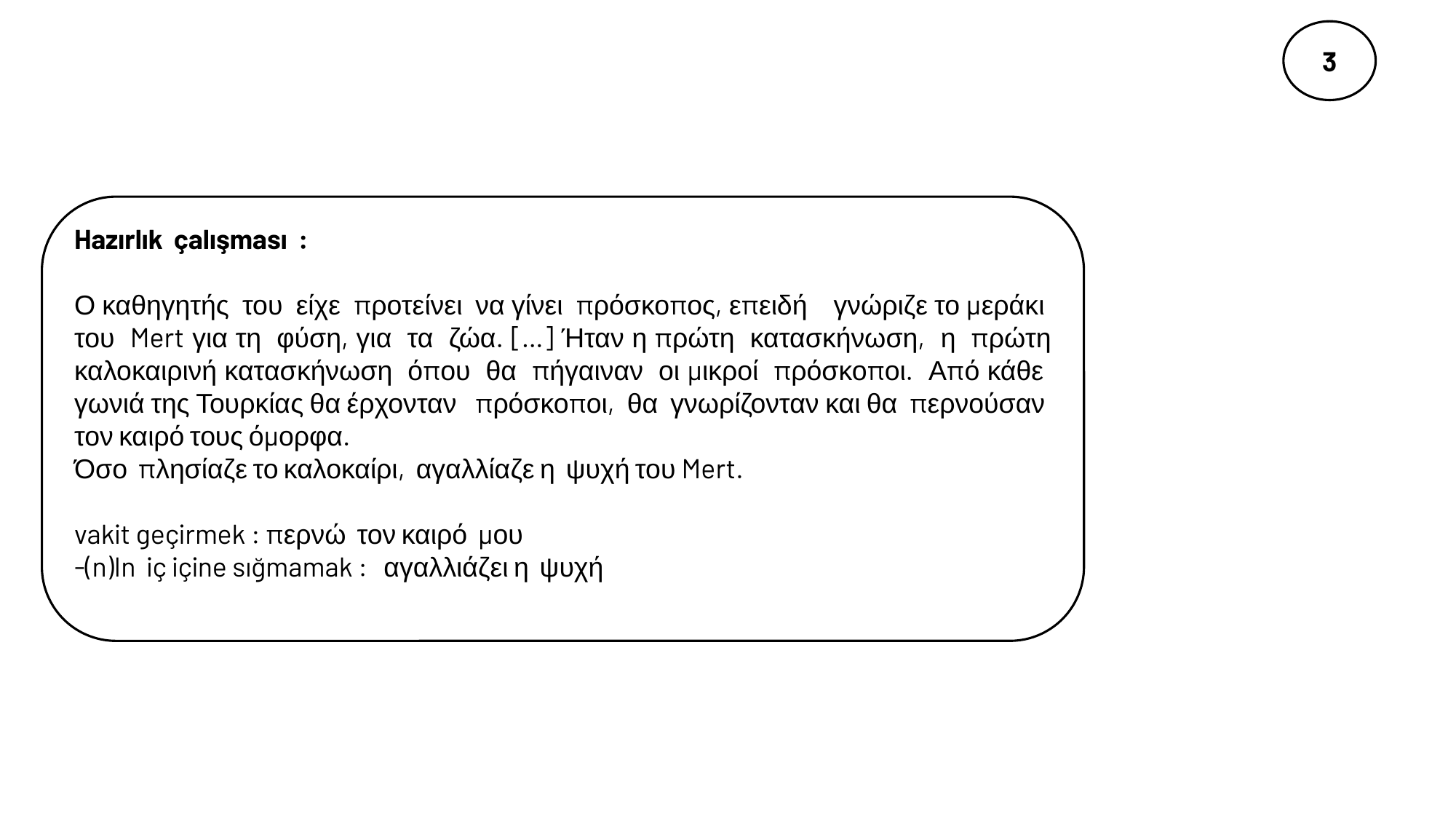

3

Hazırlık  çalışması  :

Ο καθηγητής  του  είχε  προτείνει  να γίνει  πρόσκοπος, επειδή    γνώριζε το μεράκι  του  Mert για τη  φύση, για  τα  ζώα. […] Ήταν η πρώτη  κατασκήνωση,  η  πρώτη καλοκαιρινή κατασκήνωση  όπου  θα  πήγαιναν  οι μικροί  πρόσκοποι.  Από κάθε  γωνιά της Τουρκίας θα έρχονταν   πρόσκοποι,  θα  γνωρίζονταν και θα  περνούσαν  τον καιρό τους όμορφα.
Όσο  πλησίαζε το καλοκαίρι,  αγαλλίαζε η  ψυχή του Mert.

vakit geçirmek : περνώ  τον καιρό  μου
-(n)In  iç içine sığmamak :   αγαλλιάζει η  ψυχή